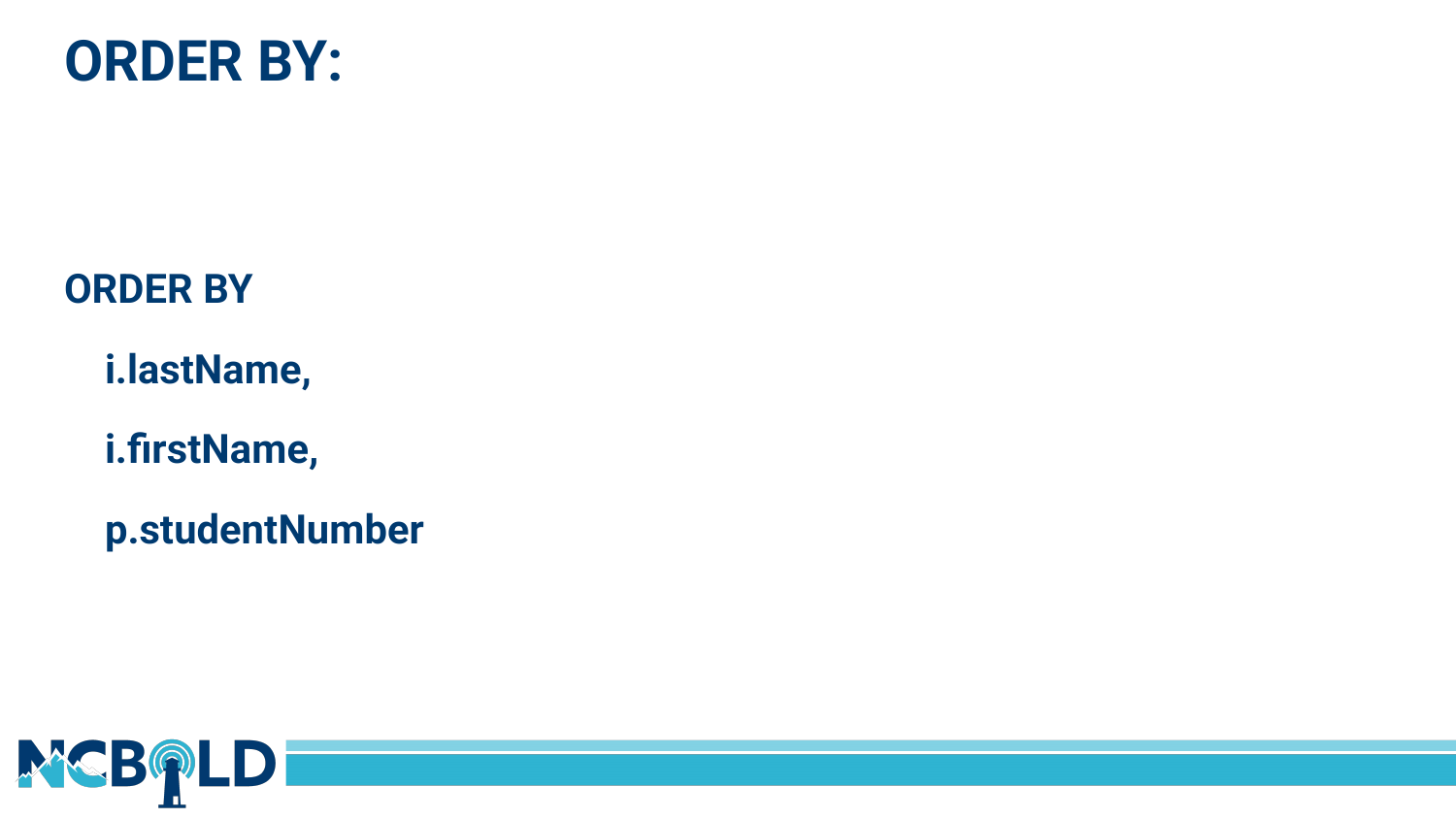

# ORDER BY:

ORDER BY
    i.lastName,
    i.firstName,
    p.studentNumber